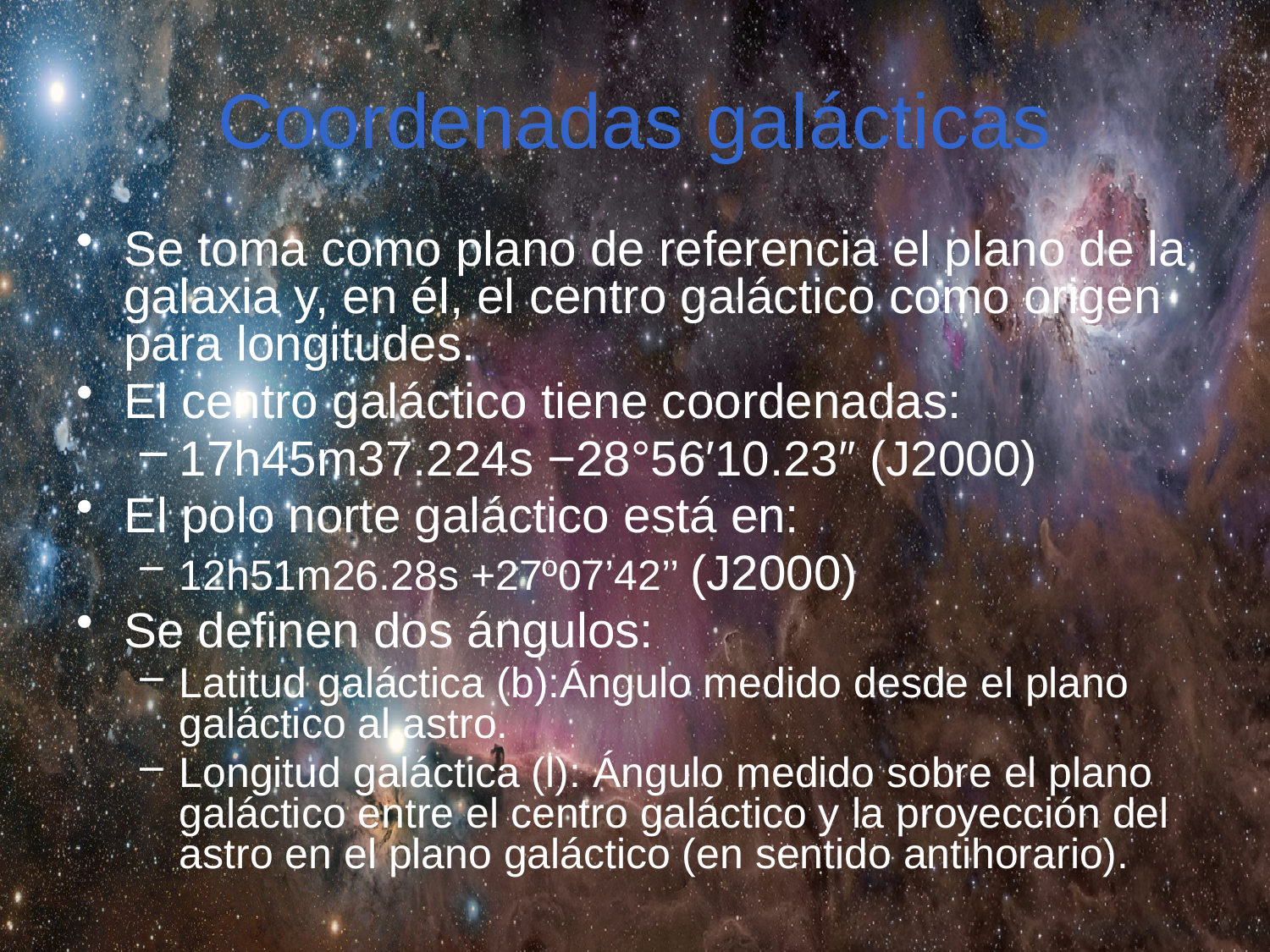

# Coordenadas galácticas
Se toma como plano de referencia el plano de la galaxia y, en él, el centro galáctico como origen para longitudes.
El centro galáctico tiene coordenadas:
17h45m37.224s −28°56′10.23″ (J2000)
El polo norte galáctico está en:
12h51m26.28s +27º07’42’’ (J2000)
Se definen dos ángulos:
Latitud galáctica (b):Ángulo medido desde el plano galáctico al astro.
Longitud galáctica (l): Ángulo medido sobre el plano galáctico entre el centro galáctico y la proyección del astro en el plano galáctico (en sentido antihorario).